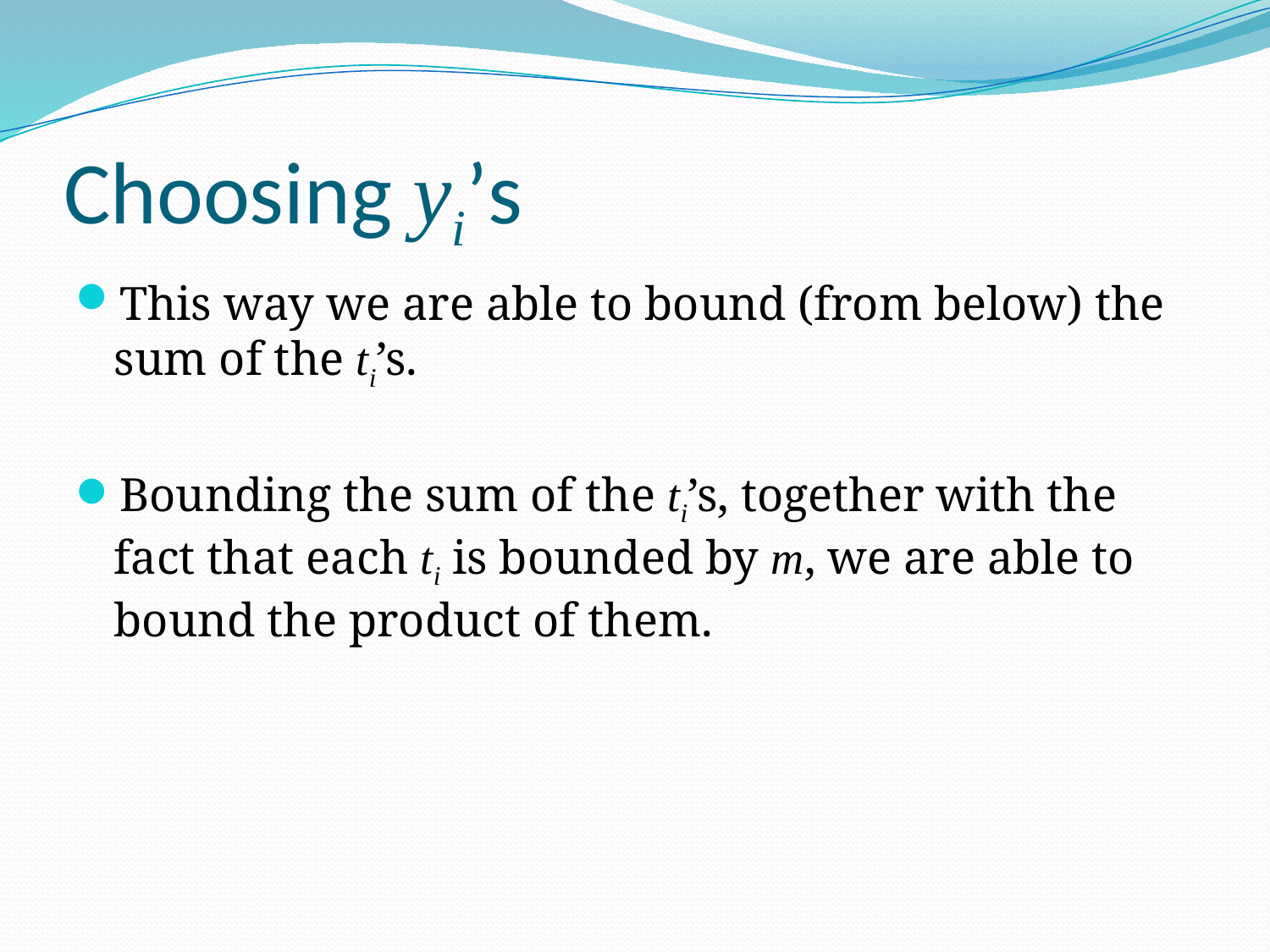

# Choosing yi’s
This way we are able to bound (from below) the sum of the ti’s.

Bounding the sum of the ti’s, together with the fact that each ti is bounded by m, we are able to bound the product of them.